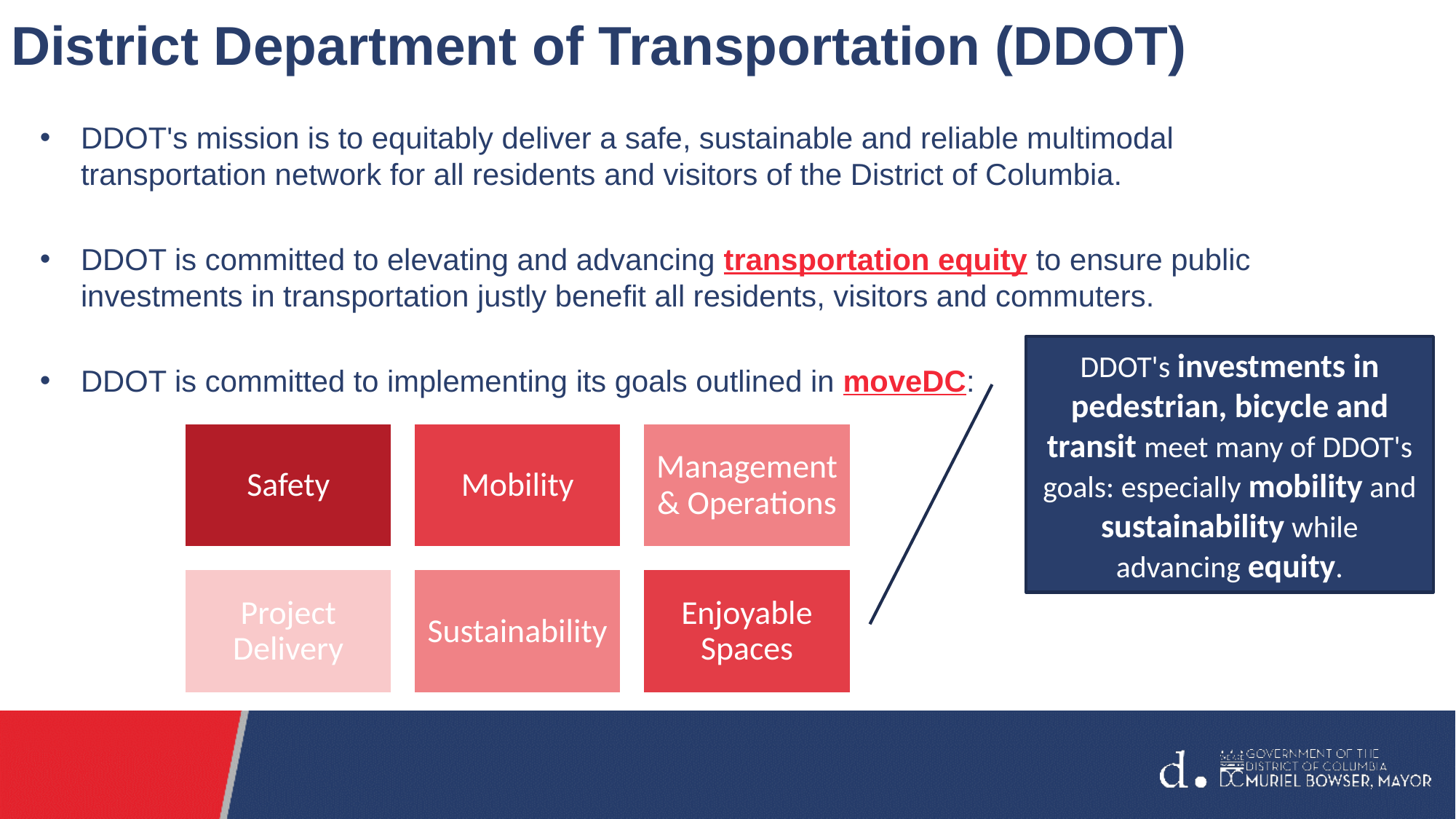

# District Department of Transportation (DDOT)
DDOT's mission is to equitably deliver a safe, sustainable and reliable multimodal transportation network for all residents and visitors of the District of Columbia.

DDOT is committed to elevating and advancing transportation equity to ensure public investments in transportation justly benefit all residents, visitors and commuters.

DDOT is committed to implementing its goals outlined in moveDC:
DDOT's investments in pedestrian, bicycle and transit meet many of DDOT's goals: especially mobility and sustainability while advancing equity.
Safety
Mobility
Management & Operations
Project Delivery
Sustainability
Enjoyable Spaces